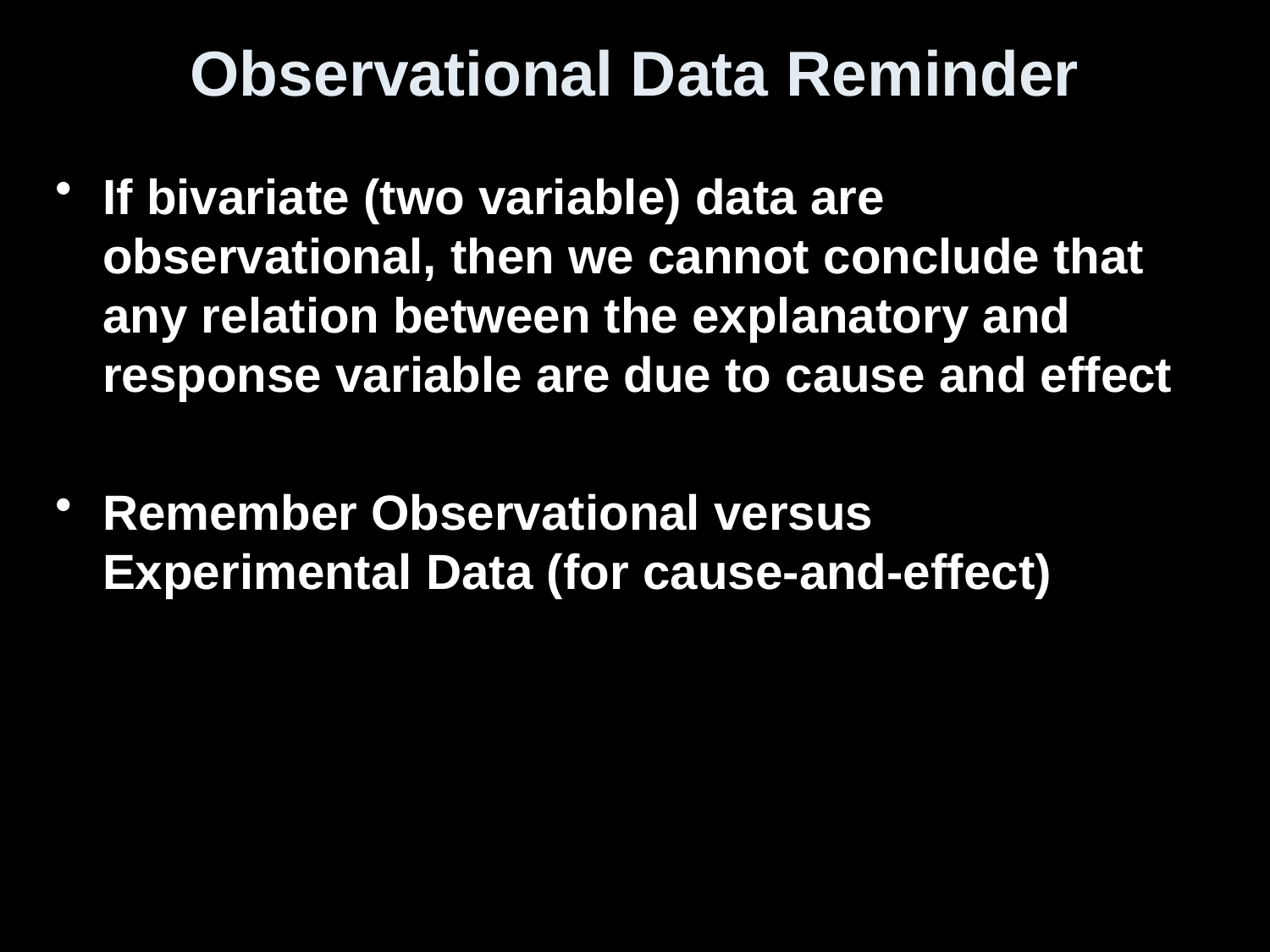

# Observational Data Reminder
If bivariate (two variable) data are observational, then we cannot conclude that any relation between the explanatory and response variable are due to cause and effect

Remember Observational versus Experimental Data (for cause-and-effect)